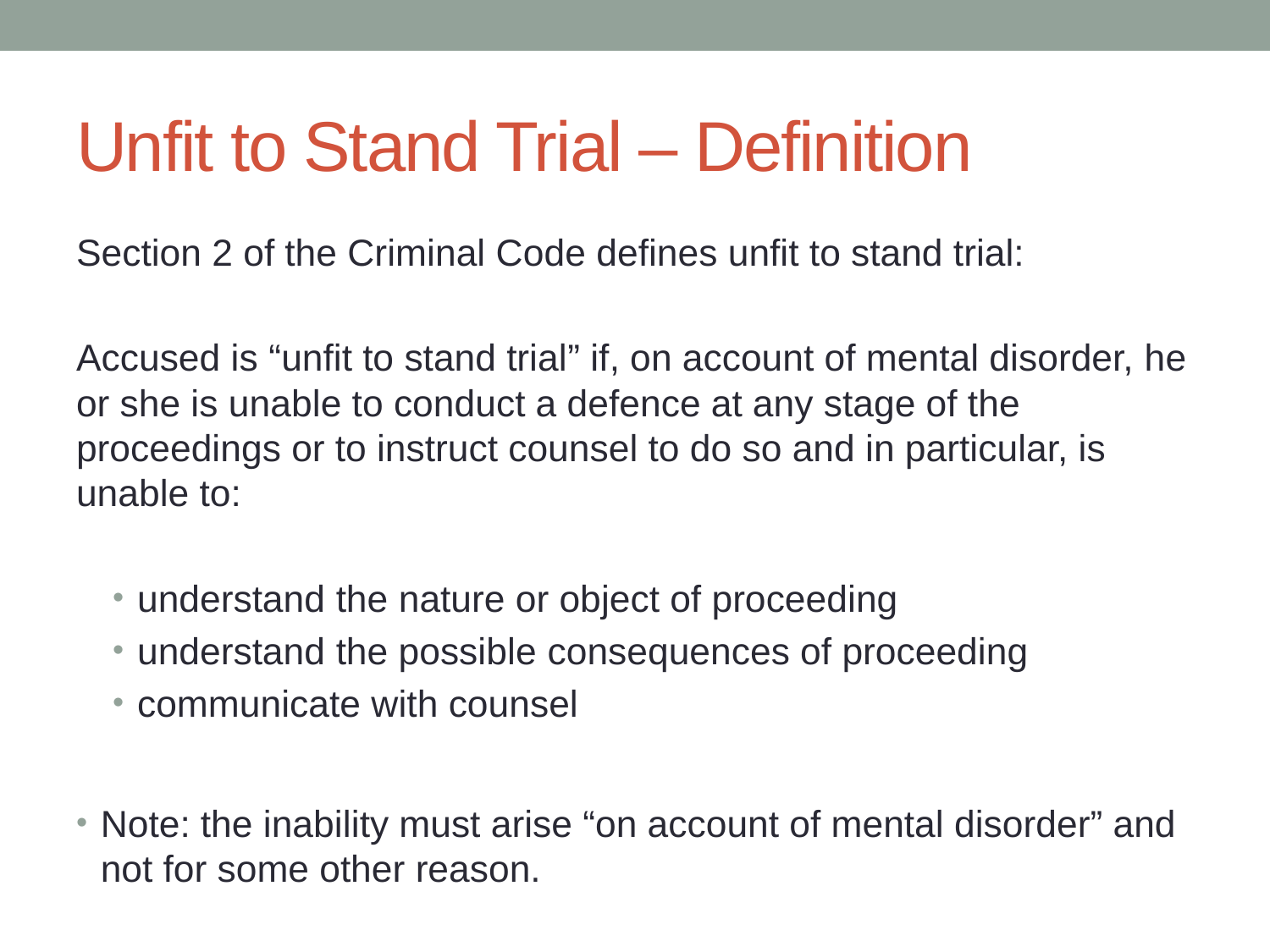

# Unfit to Stand Trial – Definition
Section 2 of the Criminal Code defines unfit to stand trial:

Accused is “unfit to stand trial” if, on account of mental disorder, he or she is unable to conduct a defence at any stage of the proceedings or to instruct counsel to do so and in particular, is unable to:

understand the nature or object of proceeding
understand the possible consequences of proceeding
communicate with counsel

Note: the inability must arise “on account of mental disorder” and not for some other reason.